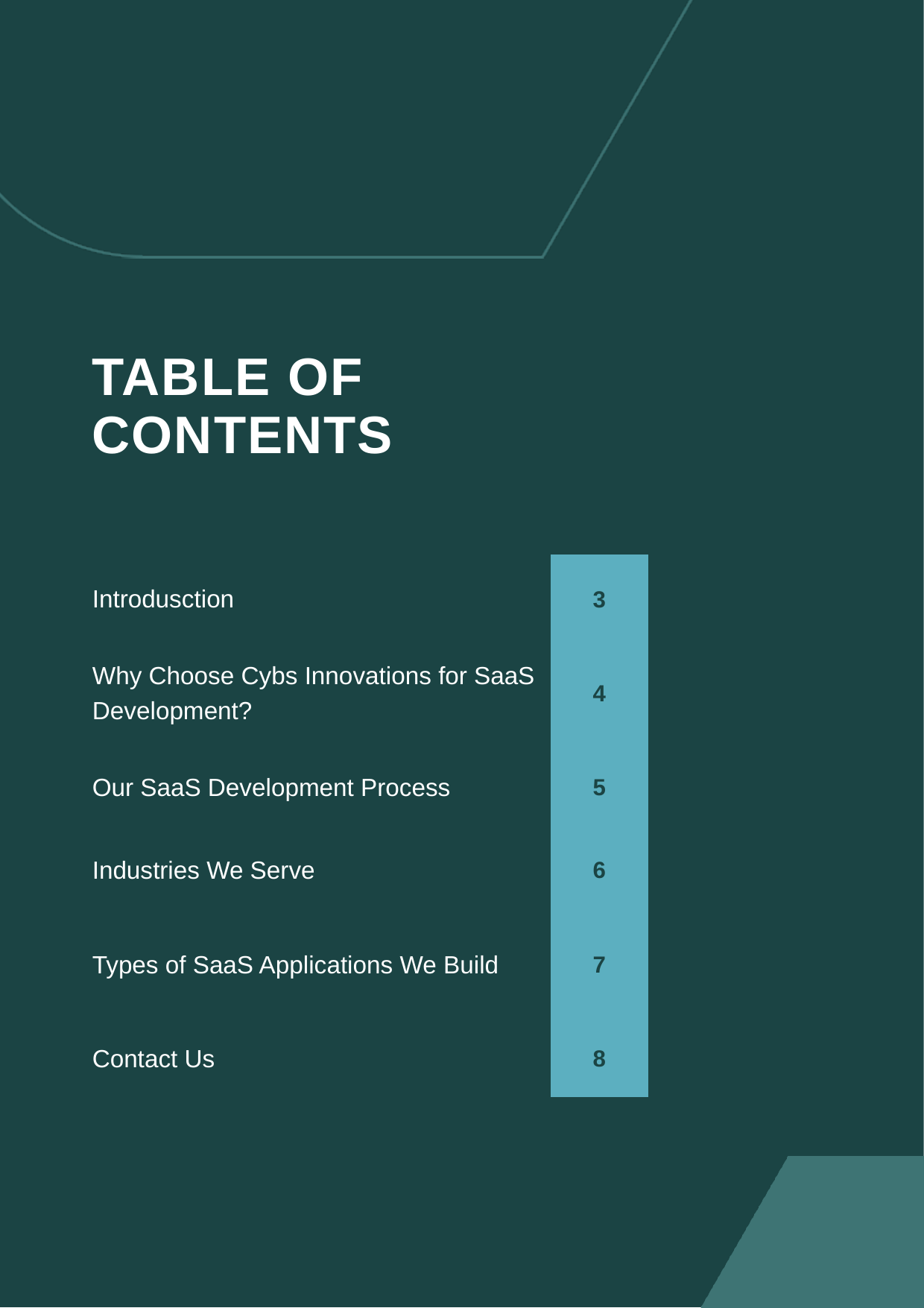

TABLE OF CONTENTS
| Introdusction | 3 |
| --- | --- |
| Why Choose Cybs Innovations for SaaS Development? | 4 |
| Our SaaS Development Process | 5 |
| Industries We Serve | 6 |
| Types of SaaS Applications We Build | 7 |
| Contact Us | 8 |